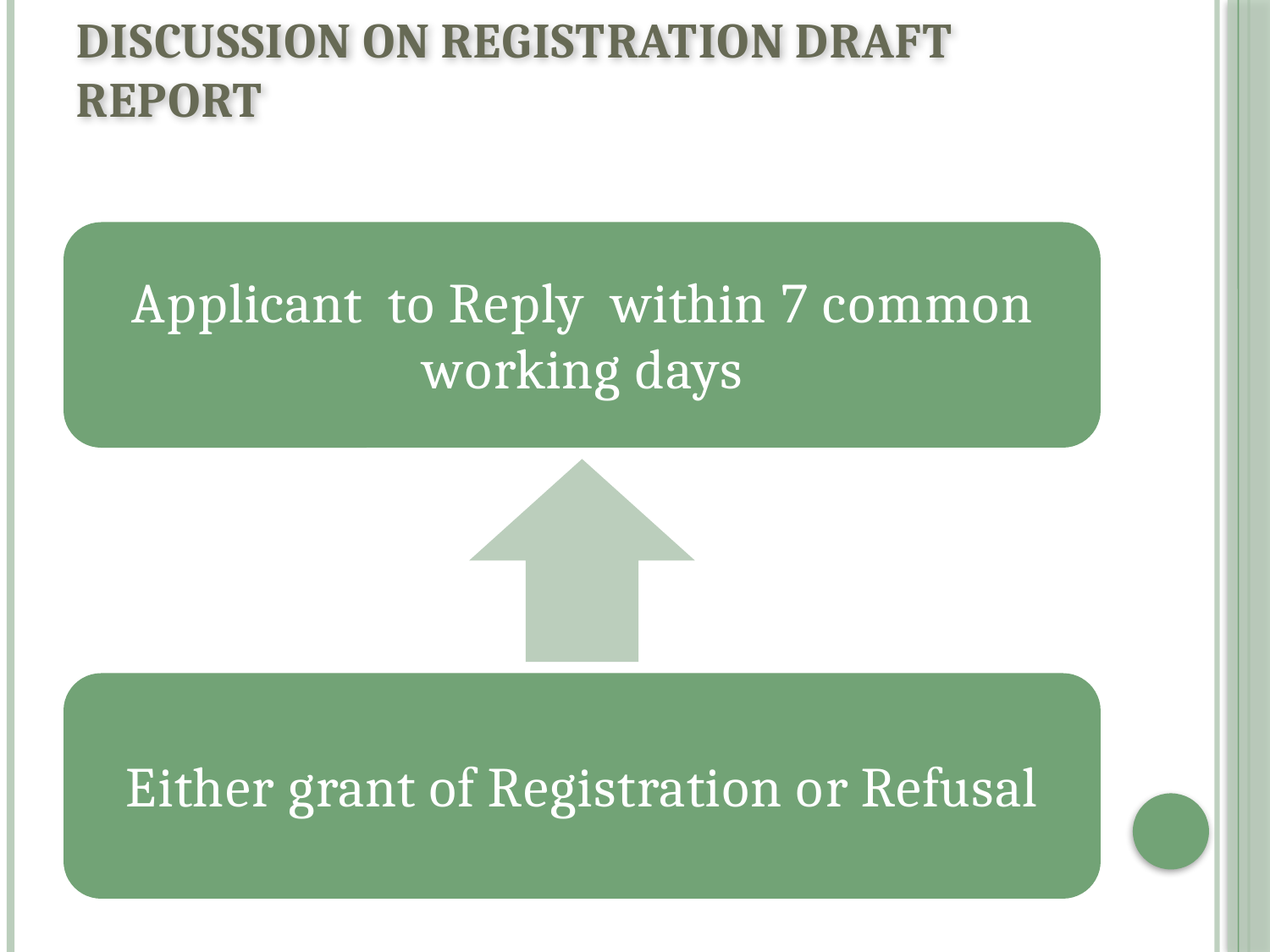

# Discussion on Registration Draft Report
Either grant of Registration or Refusal
Applicant  to Reply  within 7 common working days